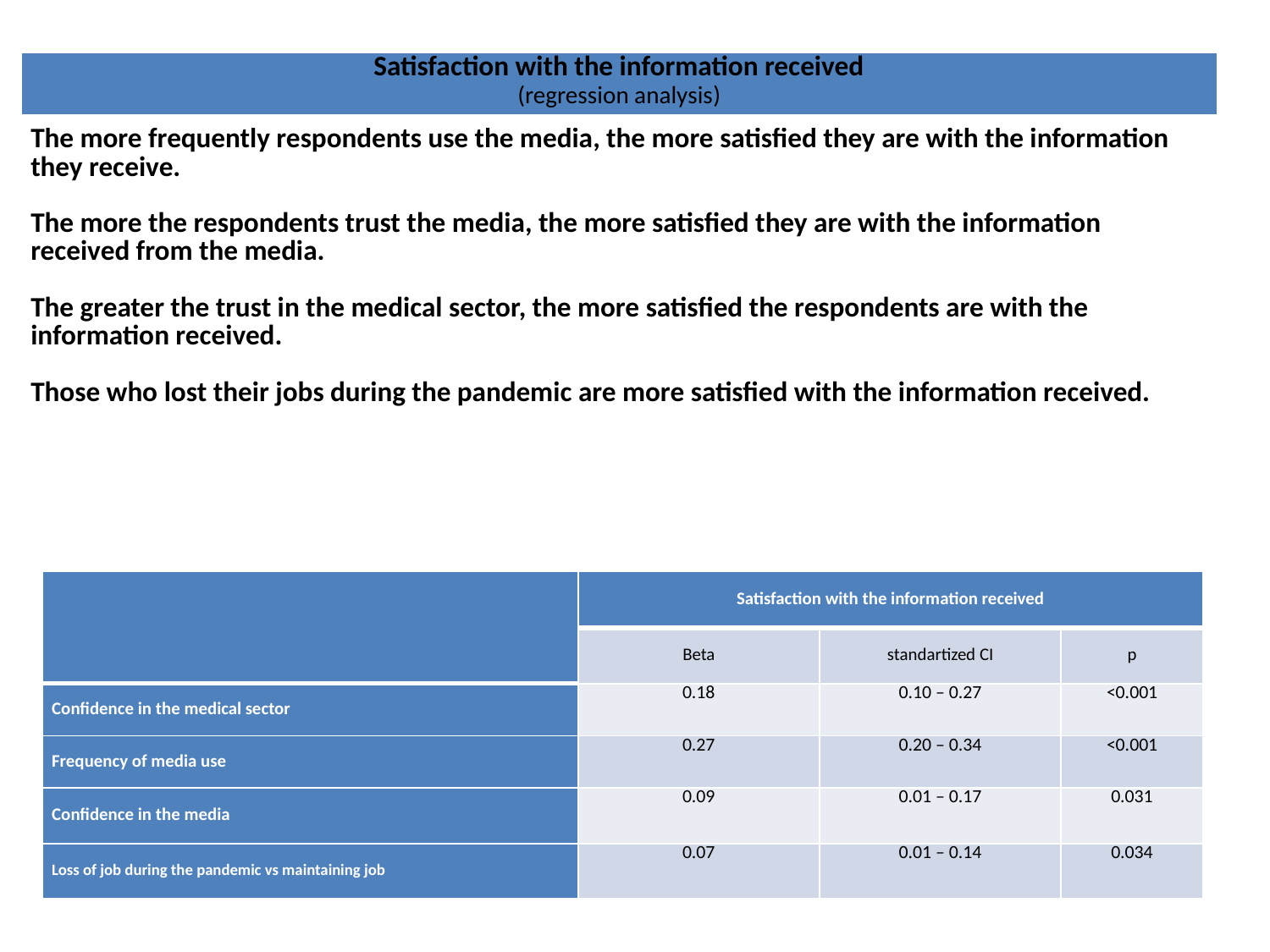

| Satisfaction with the information received (regression analysis) |
| --- |
| The more frequently respondents use the media, the more satisfied they are with the information they receive. The more the respondents trust the media, the more satisfied they are with the information received from the media. The greater the trust in the medical sector, the more satisfied the respondents are with the information received. Those who lost their jobs during the pandemic are more satisfied with the information received. |
| --- |
|  | Satisfaction with the information received |  |  |
| --- | --- | --- | --- |
|  | Beta | standartized CI | p |
| Confidence in the medical sector | 0.18 | 0.10 – 0.27 | <0.001 |
| Frequency of media use | 0.27 | 0.20 – 0.34 | <0.001 |
| Confidence in the media | 0.09 | 0.01 – 0.17 | 0.031 |
| Loss of job during the pandemic vs maintaining job | 0.07 | 0.01 – 0.14 | 0.034 |